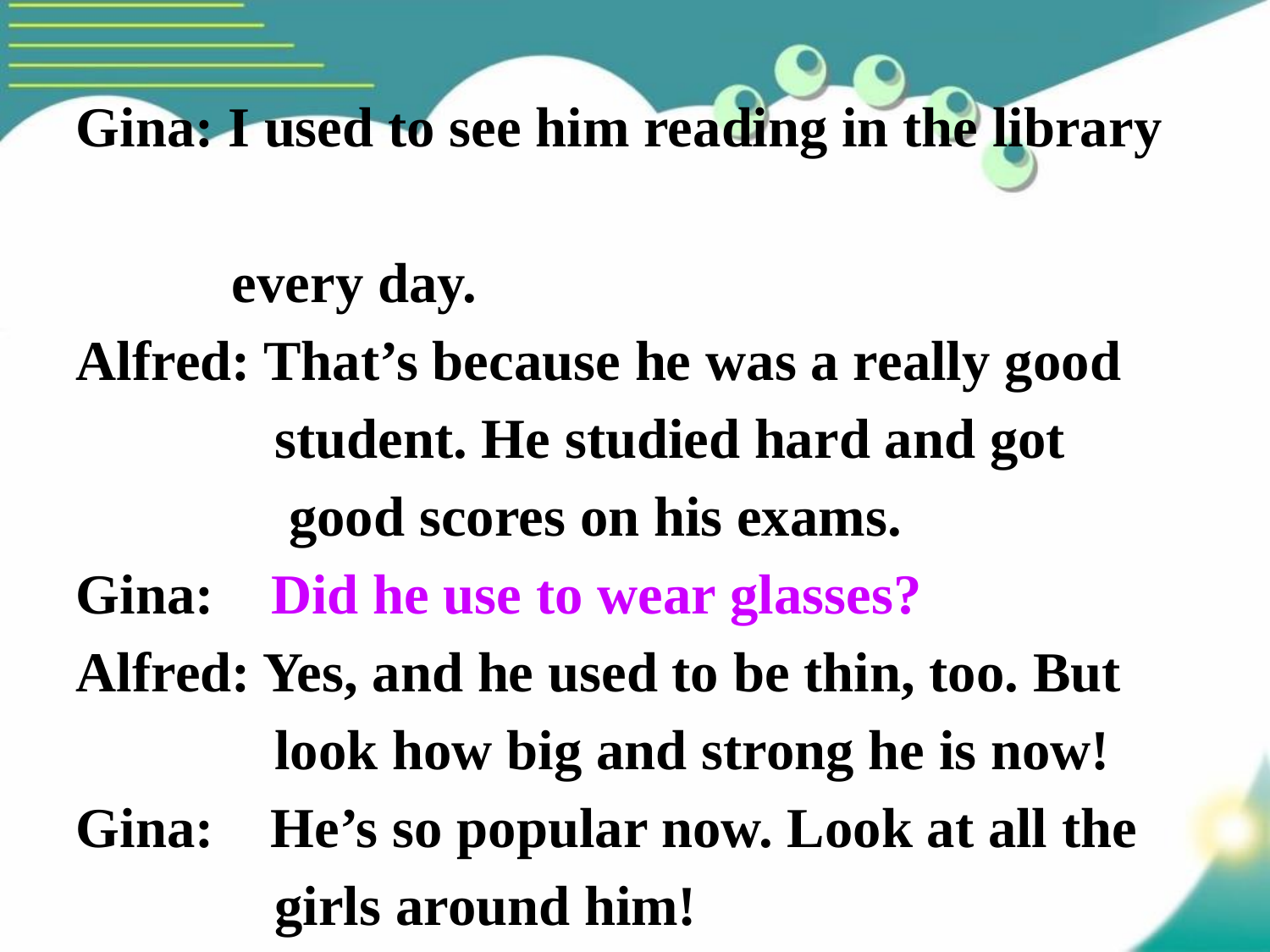

Gina: I used to see him reading in the library
           every day.
Alfred: That’s because he was a really good
              student. He studied hard and got
               good scores on his exams.
Gina:    Did he use to wear glasses?
Alfred: Yes, and he used to be thin, too. But
              look how big and strong he is now!
Gina:    He’s so popular now. Look at all the
              girls around him!